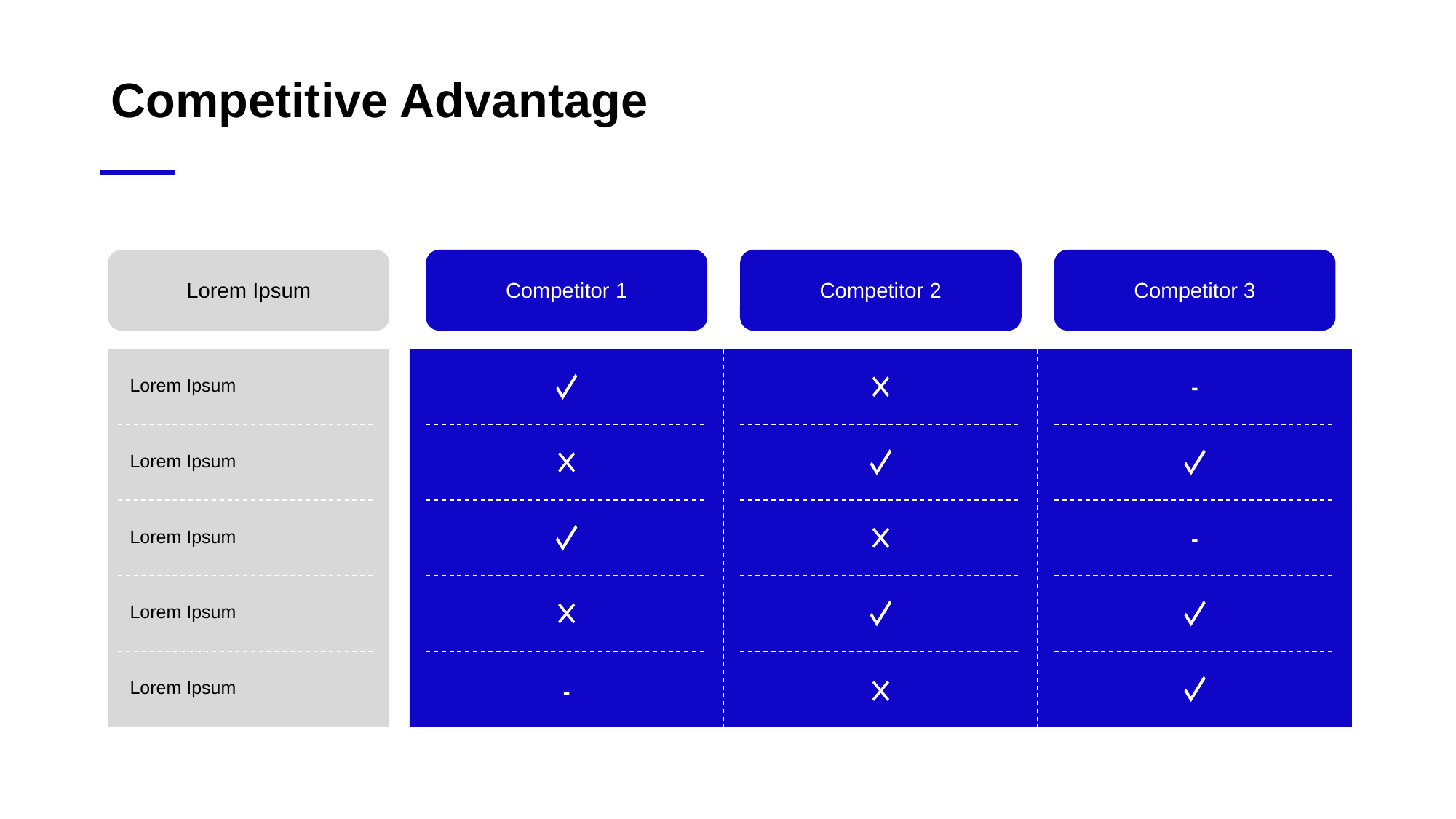

# Competitive Advantage

Lorem Ipsum

Competitor 1
Competitor 2
Competitor 3

Lorem Ipsum

-

Lorem Ipsum

Lorem Ipsum

-

Lorem Ipsum

Lorem Ipsum

-